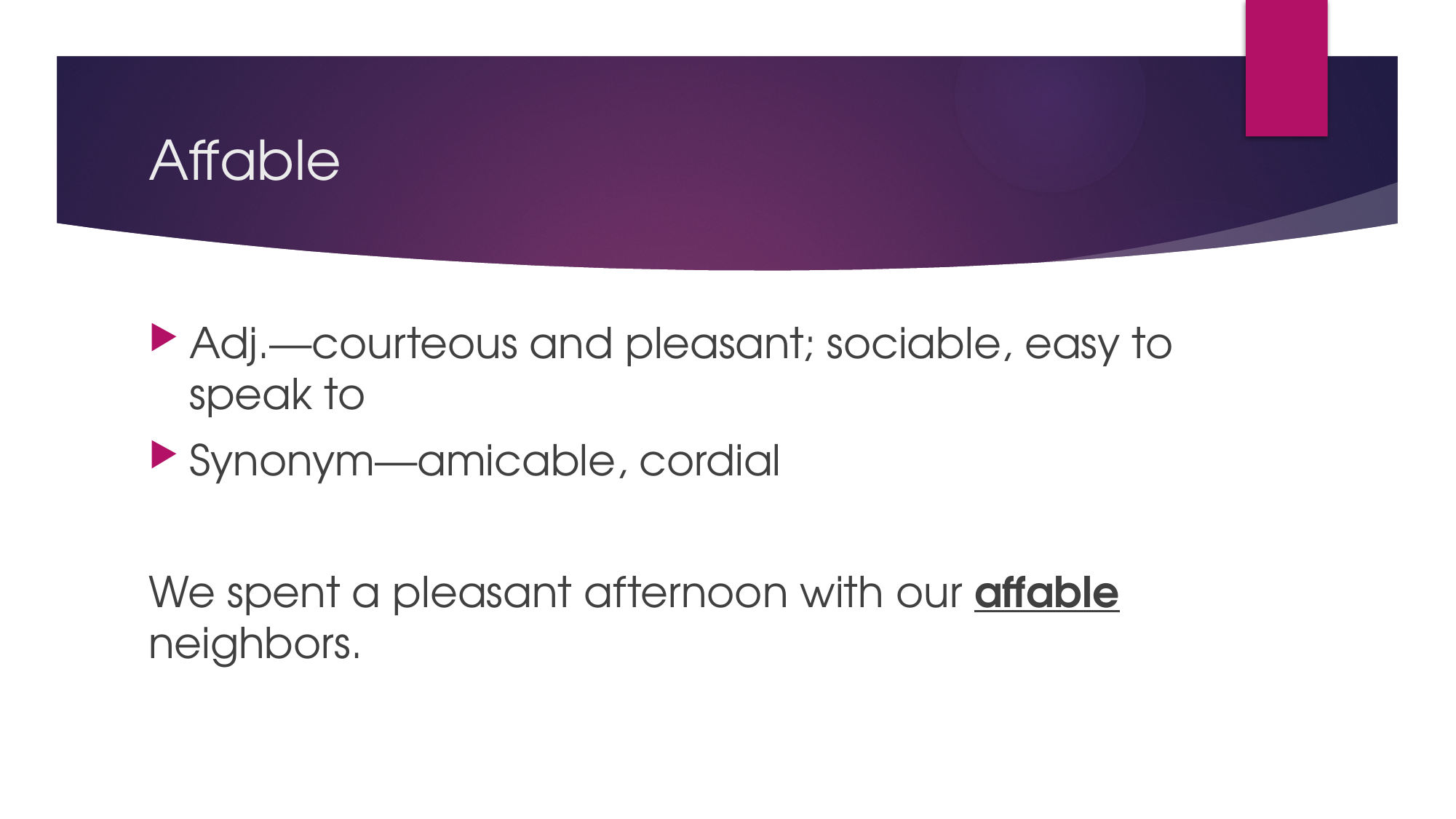

# Affable
Adj.—courteous and pleasant; sociable, easy to speak to
Synonym—amicable, cordial

We spent a pleasant afternoon with our affable neighbors.